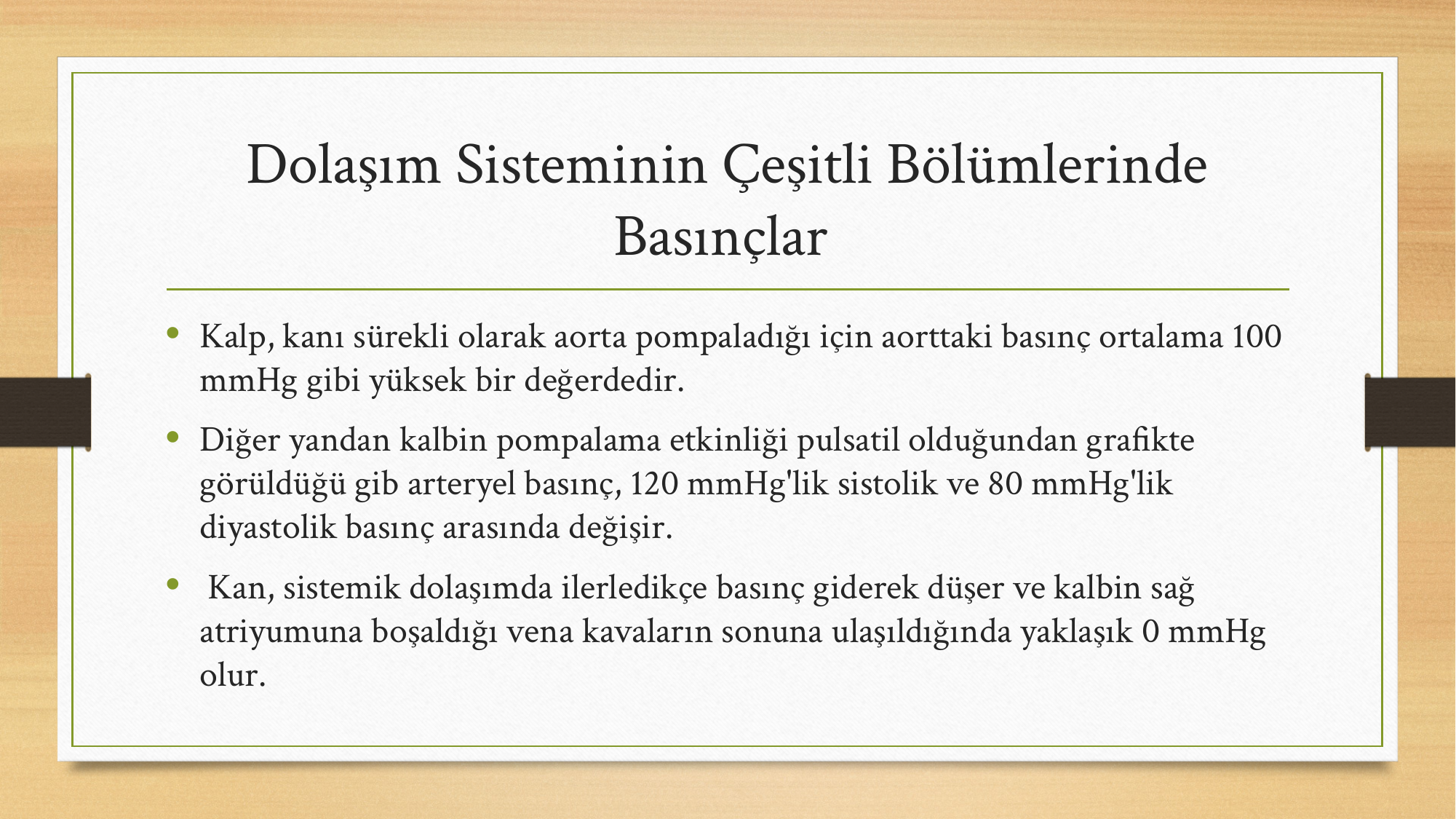

# Dolaşım Sisteminin Çeşitli Bölümlerinde Basınçlar
Kalp, kanı sürekli olarak aorta pompaladığı için aorttaki basınç ortalama 100 mmHg gibi yüksek bir değerdedir.
Diğer yandan kalbin pompalama etkinliği pulsatil olduğundan grafikte görüldüğü gib arteryel basınç, 120 mmHg'lik sistolik ve 80 mmHg'lik diyastolik basınç arasında değişir.
 Kan, sistemik dolaşımda ilerledikçe basınç giderek düşer ve kalbin sağ atriyumuna boşaldığı vena kavaların sonuna ulaşıldığında yaklaşık 0 mmHg olur.